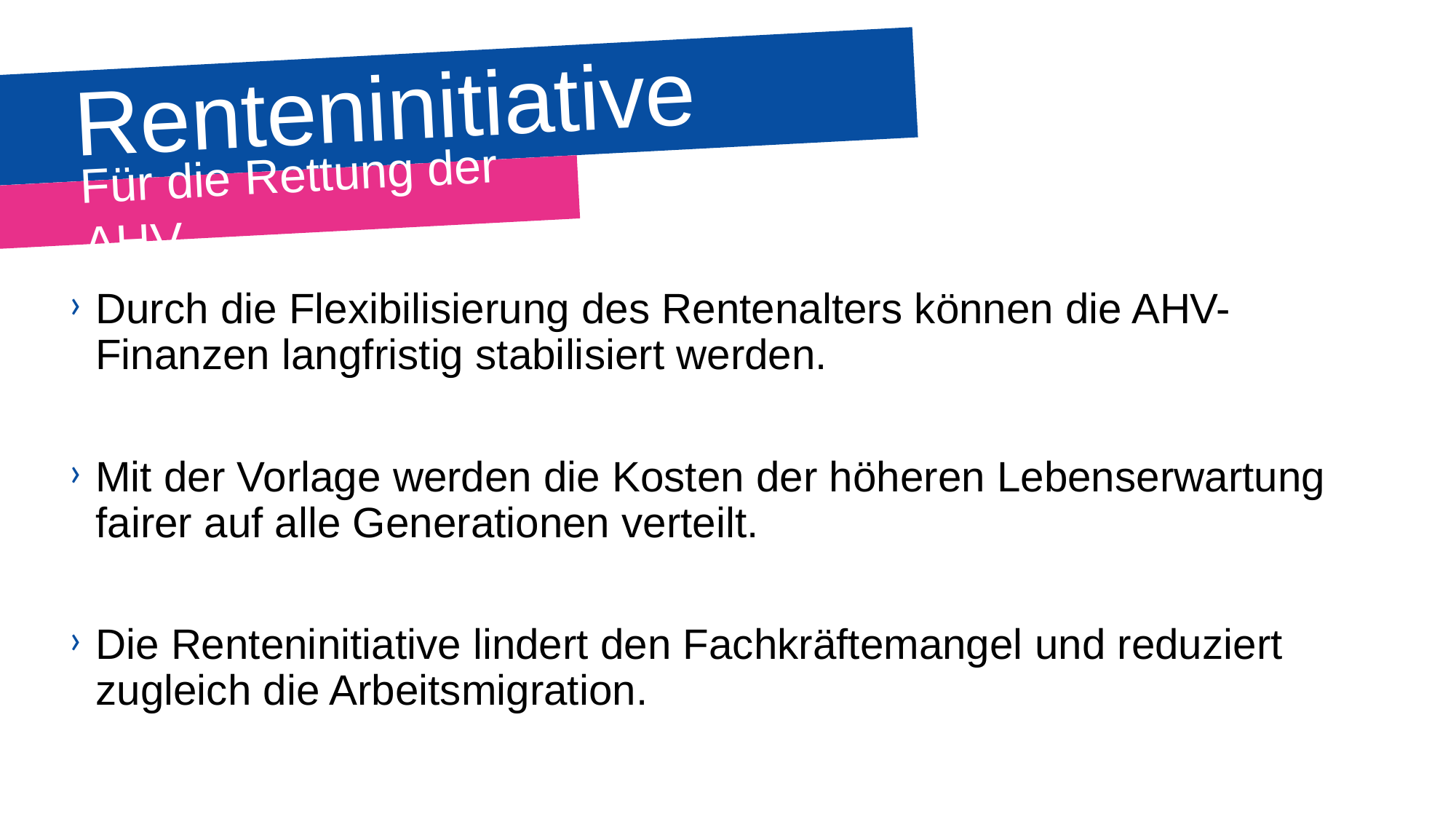

# JA zur Renteninitiative

Für die Rettung der AHV

Durch die Flexibilisierung des Rentenalters können die AHV-Finanzen langfristig stabilisiert werden.

Mit der Vorlage werden die Kosten der höheren Lebenserwartung fairer auf alle Generationen verteilt.

Die Renteninitiative lindert den Fachkräftemangel und reduziert zugleich die Arbeitsmigration.